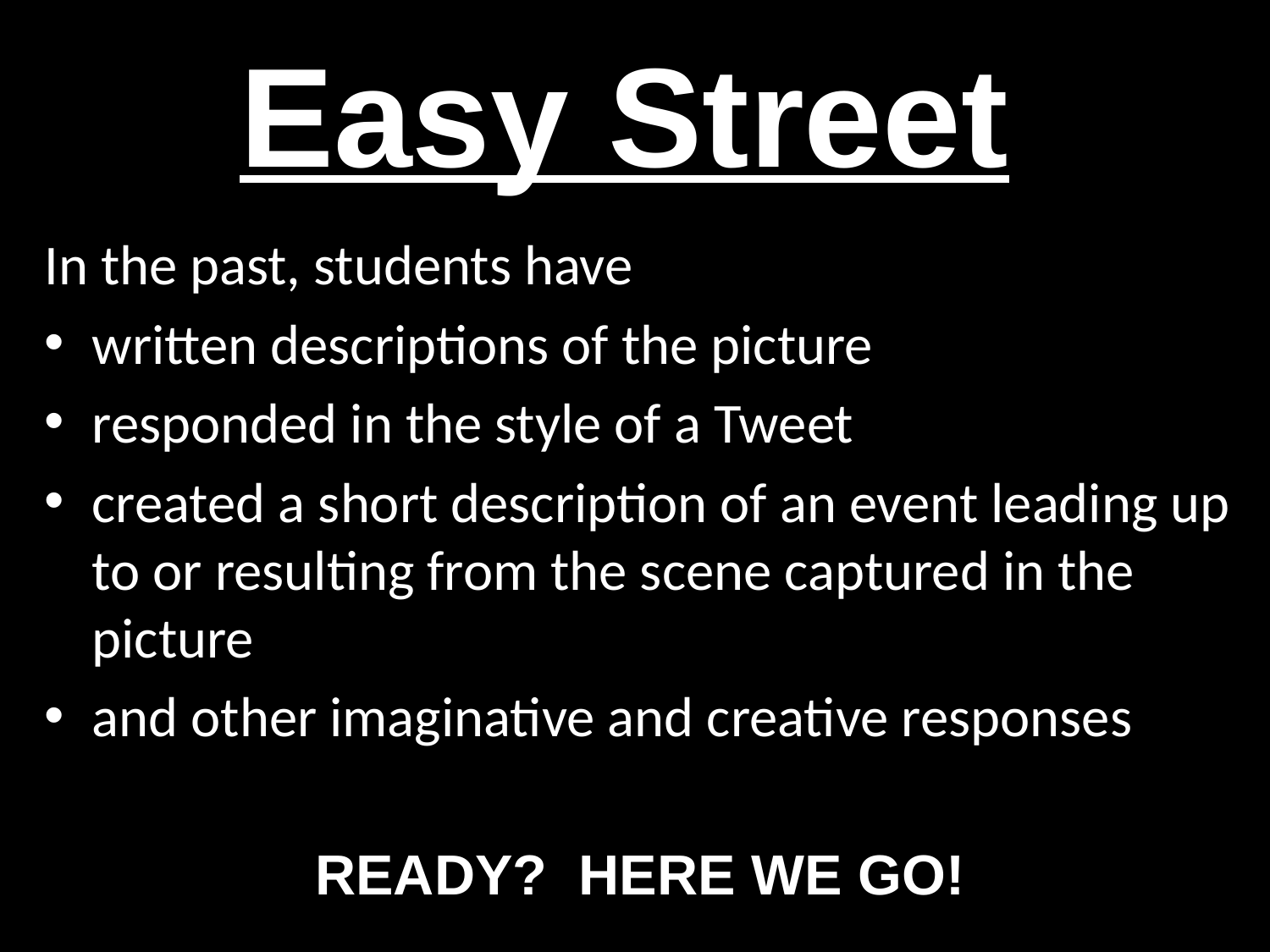

# Easy Street
In the past, students have
written descriptions of the picture
responded in the style of a Tweet
created a short description of an event leading up to or resulting from the scene captured in the picture
and other imaginative and creative responses

READY?  HERE WE GO!